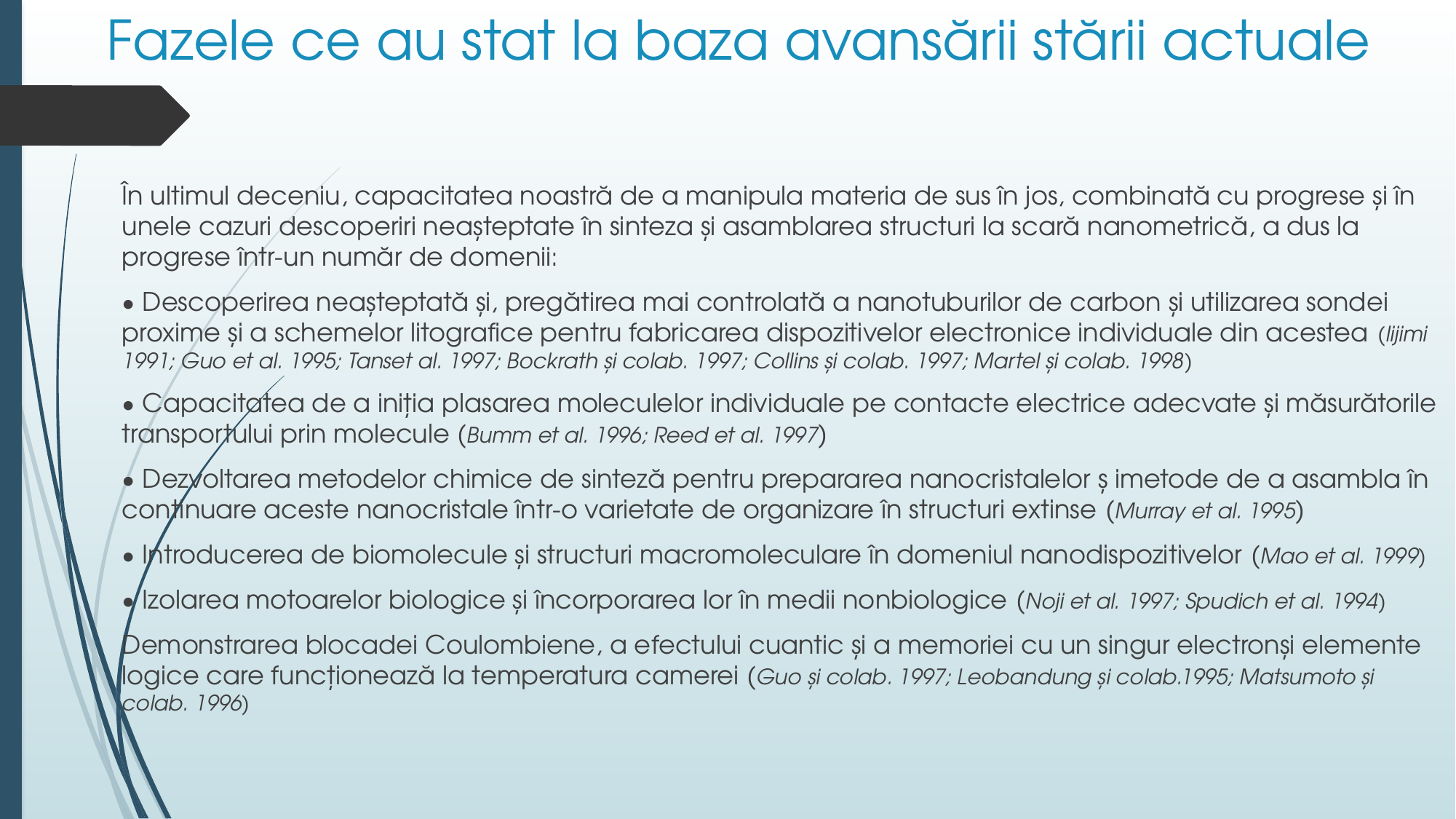

# Fazele ce au stat la baza avansării stării actuale
În ultimul deceniu, capacitatea noastră de a manipula materia de sus în jos, combinată cu progrese și în unele cazuri descoperiri neașteptate în sinteza și asamblarea structuri la scară nanometrică, a dus la progrese într-un număr de domenii:
• Descoperirea neașteptată și, pregătirea mai controlată a nanotuburilor de carbon și utilizarea sondei proxime și a schemelor litografice pentru fabricarea dispozitivelor electronice individuale din acestea (Iijimi 1991; Guo et al. 1995; Tanset al. 1997; Bockrath şi colab. 1997; Collins şi colab. 1997; Martel şi colab. 1998)
• Capacitatea de a iniția plasarea moleculelor individuale pe contacte electrice adecvate și măsurătorile transportului prin molecule (Bumm et al. 1996; Reed et al. 1997)
• Dezvoltarea metodelor chimice de sinteză pentru prepararea nanocristalelor ș imetode de a asambla în continuare aceste nanocristale într-o varietate de organizare în structuri extinse (Murray et al. 1995)
• Introducerea de biomolecule și structuri macromoleculare în domeniul nanodispozitivelor (Mao et al. 1999)
• Izolarea motoarelor biologice și încorporarea lor în medii nonbiologice (Noji et al. 1997; Spudich et al. 1994)
Demonstrarea blocadei Coulombiene, a efectului cuantic și a memoriei cu un singur electronși elemente logice care funcționează la temperatura camerei (Guo și colab. 1997; Leobandung și colab.1995; Matsumoto şi colab. 1996)